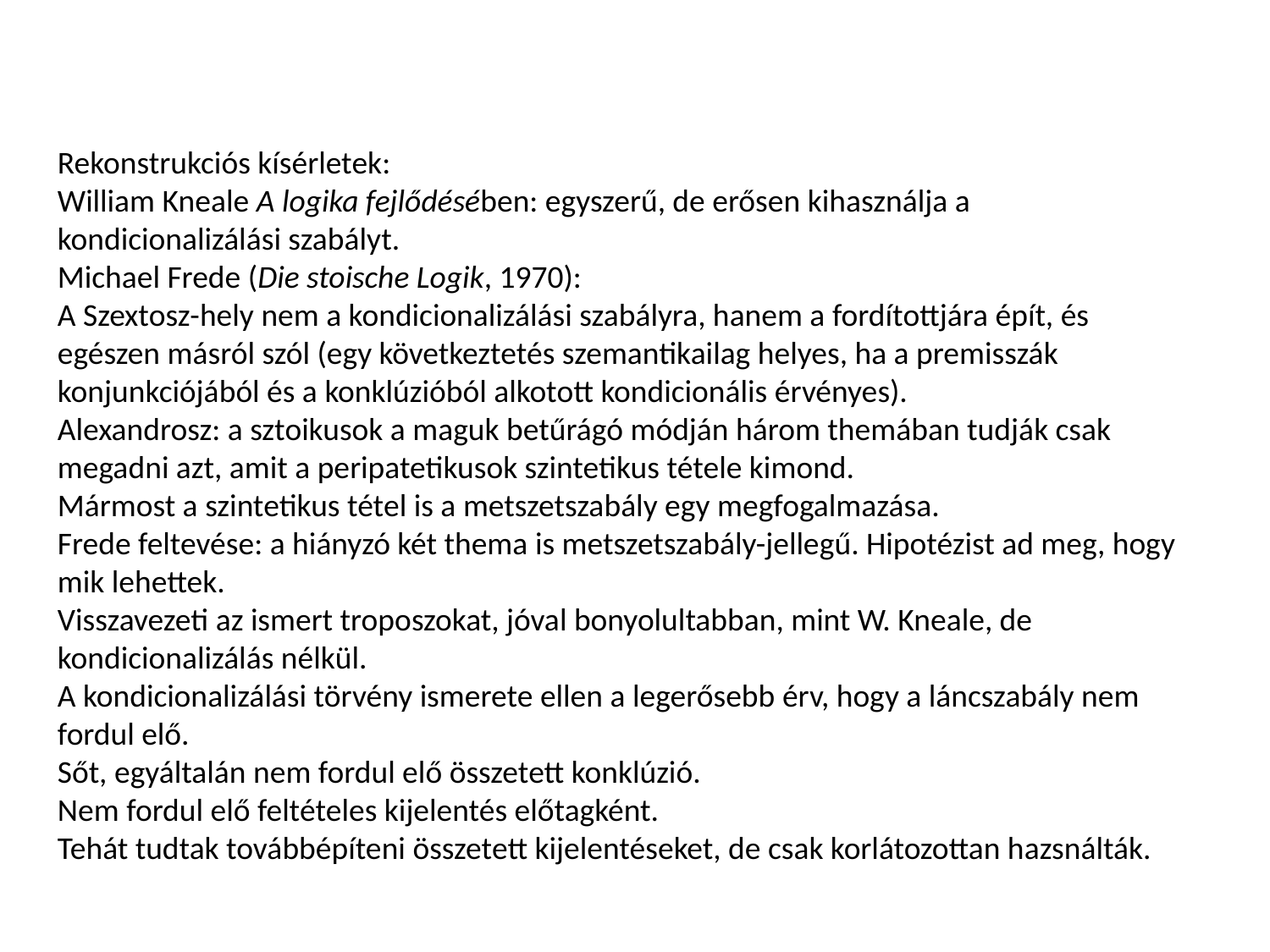

Rekonstrukciós kísérletek:
William Kneale A logika fejlődésében: egyszerű, de erősen kihasználja a kondicionalizálási szabályt.
Michael Frede (Die stoische Logik, 1970):
A Szextosz-hely nem a kondicionalizálási szabályra, hanem a fordítottjára épít, és egészen másról szól (egy következtetés szemantikailag helyes, ha a premisszák konjunkciójából és a konklúzióból alkotott kondicionális érvényes).
Alexandrosz: a sztoikusok a maguk betűrágó módján három themában tudják csak megadni azt, amit a peripatetikusok szintetikus tétele kimond.
Mármost a szintetikus tétel is a metszetszabály egy megfogalmazása.
Frede feltevése: a hiányzó két thema is metszetszabály-jellegű. Hipotézist ad meg, hogy mik lehettek.
Visszavezeti az ismert troposzokat, jóval bonyolultabban, mint W. Kneale, de kondicionalizálás nélkül.
A kondicionalizálási törvény ismerete ellen a legerősebb érv, hogy a láncszabály nem fordul elő.
Sőt, egyáltalán nem fordul elő összetett konklúzió.
Nem fordul elő feltételes kijelentés előtagként.
Tehát tudtak továbbépíteni összetett kijelentéseket, de csak korlátozottan hazsnálták.